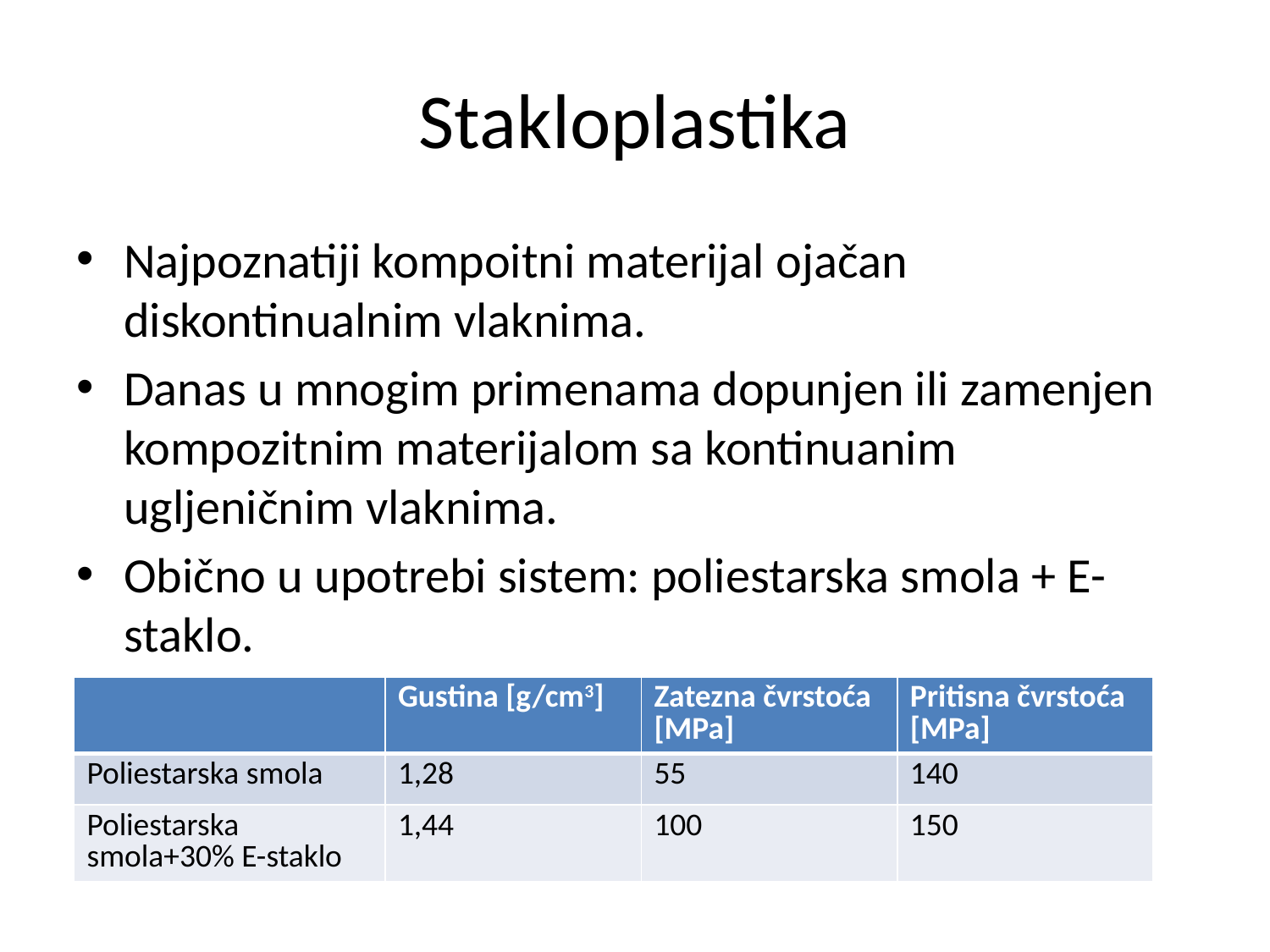

# Stakloplastika
Najpoznatiji kompoitni materijal ojačan diskontinualnim vlaknima.
Danas u mnogim primenama dopunjen ili zamenjen kompozitnim materijalom sa kontinuanim ugljeničnim vlaknima.
Obično u upotrebi sistem: poliestarska smola + E-staklo.
|  | Gustina [g/cm3] | Zatezna čvrstoća [MPa] | Pritisna čvrstoća [MPa] |
| --- | --- | --- | --- |
| Poliestarska smola | 1,28 | 55 | 140 |
| Poliestarska smola+30% E-staklo | 1,44 | 100 | 150 |